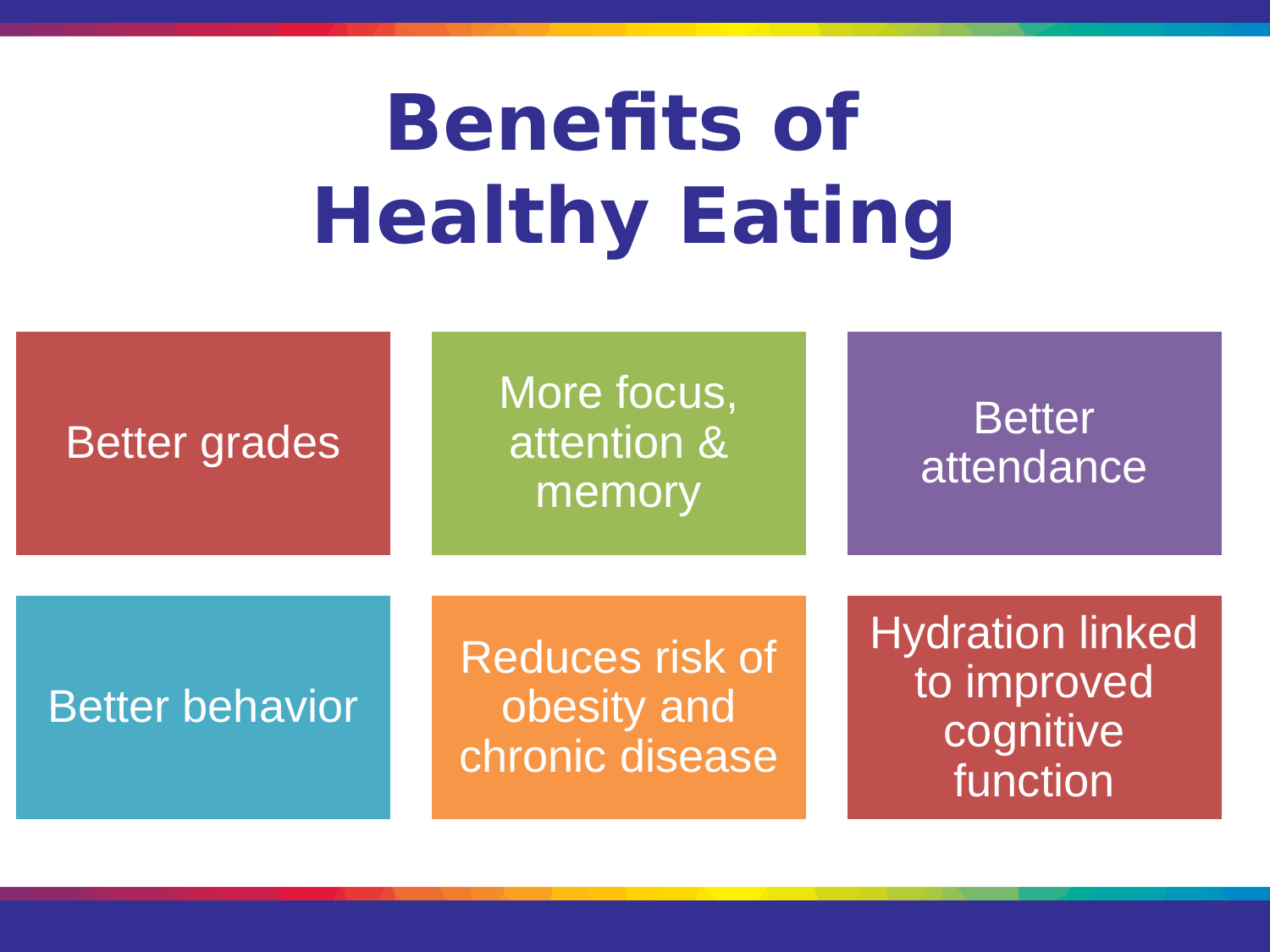

# Benefits of Healthy Eating
Better grades
More focus, attention & memory
Better attendance
Better behavior
Reduces risk of obesity and chronic disease
Hydration linked to improved cognitive function